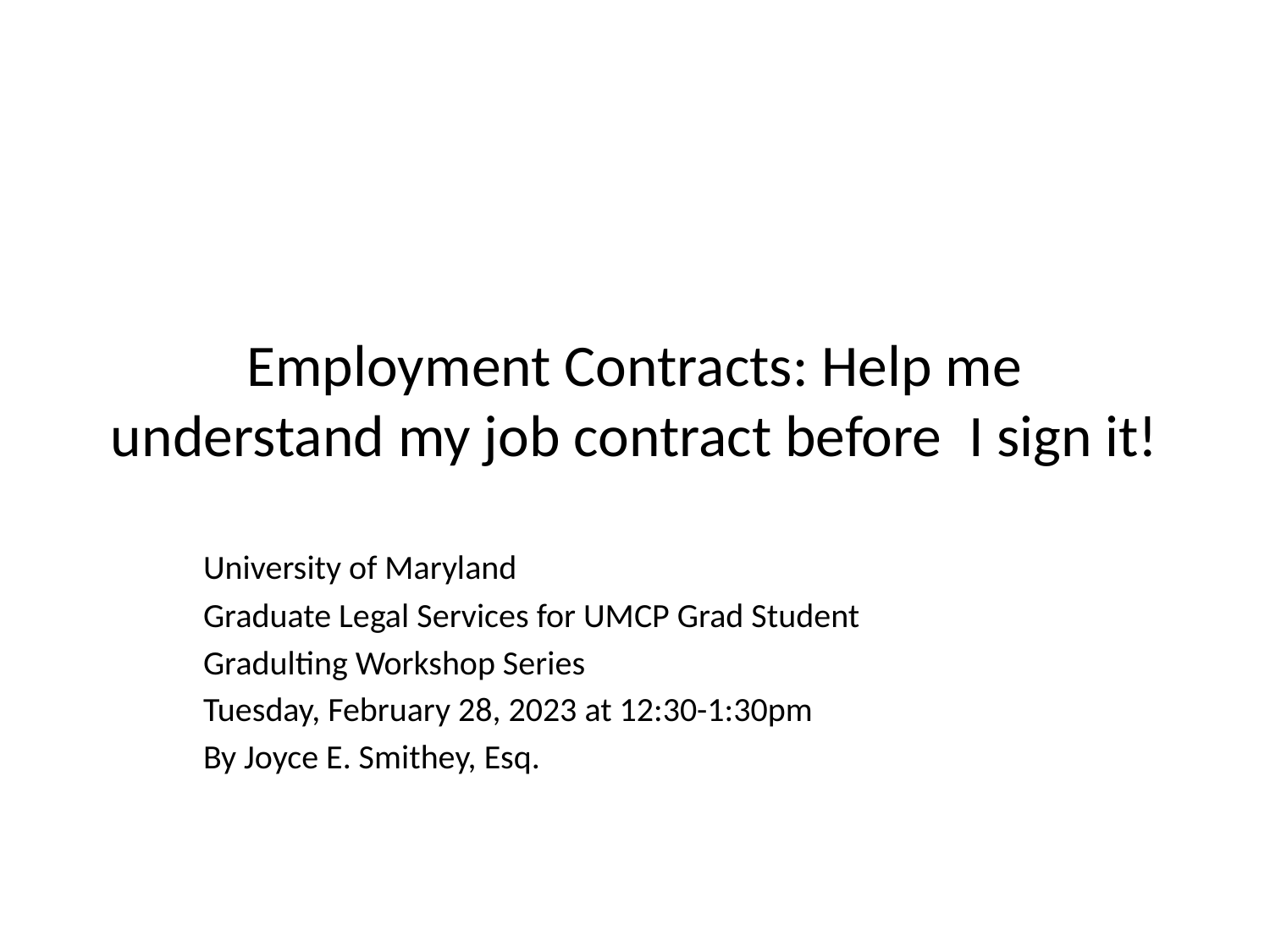

# Employment Contracts: Help me understand my job contract before  I sign it!
University of Maryland
Graduate Legal Services for UMCP Grad Student
Gradulting Workshop Series
Tuesday, February 28, 2023 at 12:30-1:30pm
By Joyce E. Smithey, Esq.